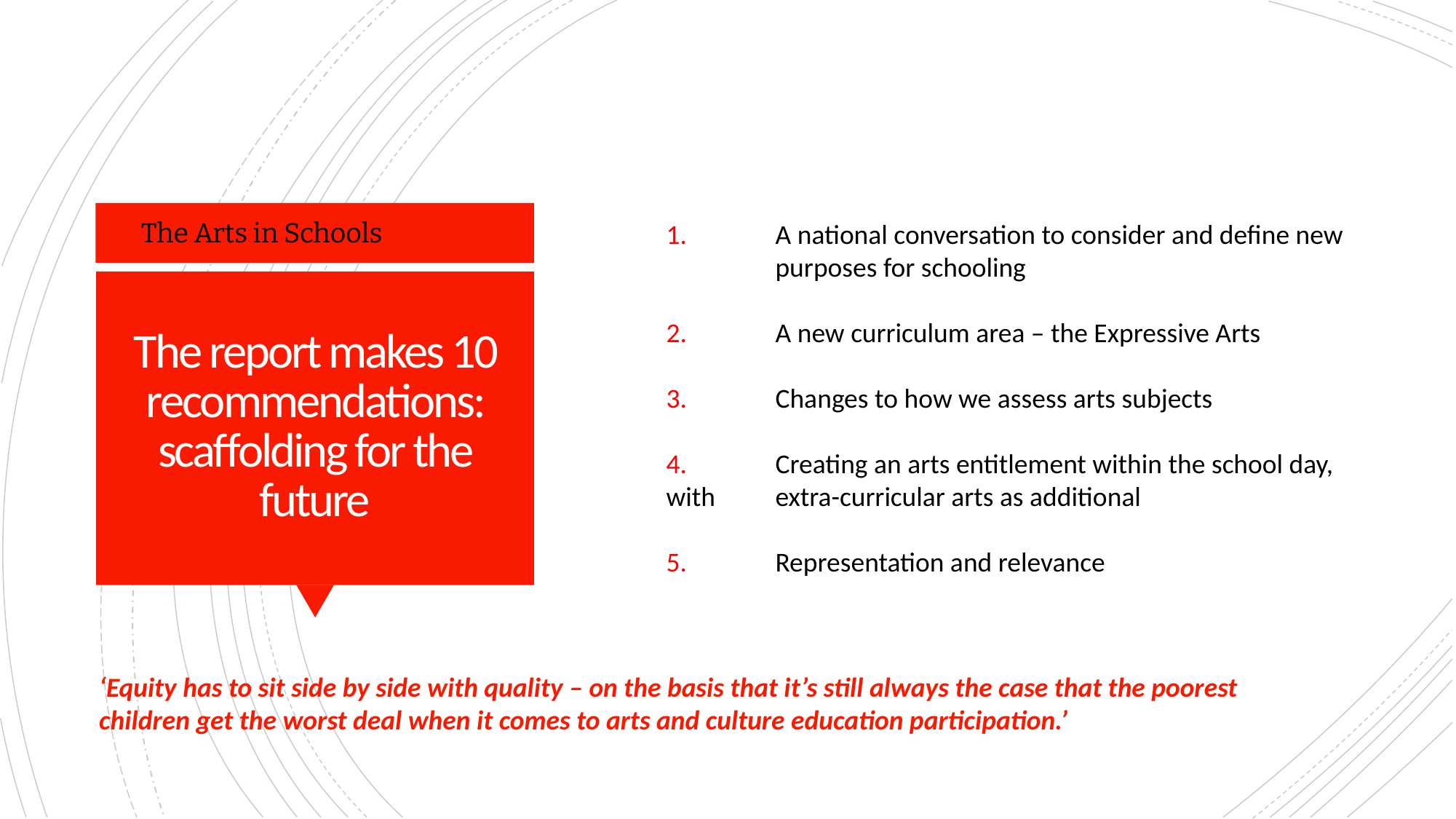

The Arts in Schools
1. 	A national conversation to consider and define new 	purposes for schooling
2. 	A new curriculum area – the Expressive Arts
3. 	Changes to how we assess arts subjects
4. 	Creating an arts entitlement within the school day, with	extra-curricular arts as additional
5. 	Representation and relevance

# The report makes 10 recommendations: scaffolding for the future
‘Equity has to sit side by side with quality – on the basis that it’s still always the case that the poorest children get the worst deal when it comes to arts and culture education participation.’